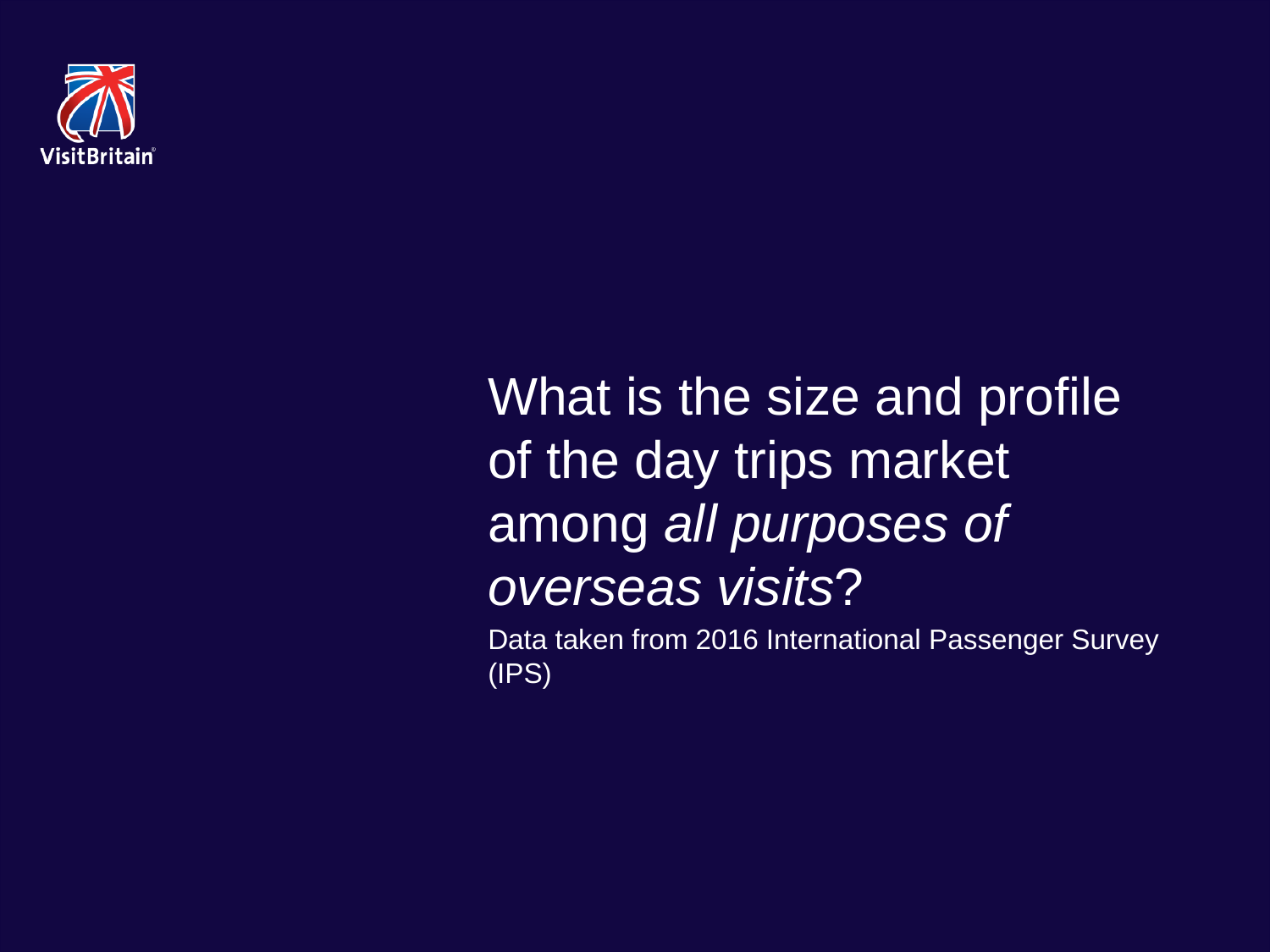

What is the size and profile of the day trips market among all purposes of overseas visits?
Data taken from 2016 International Passenger Survey (IPS)